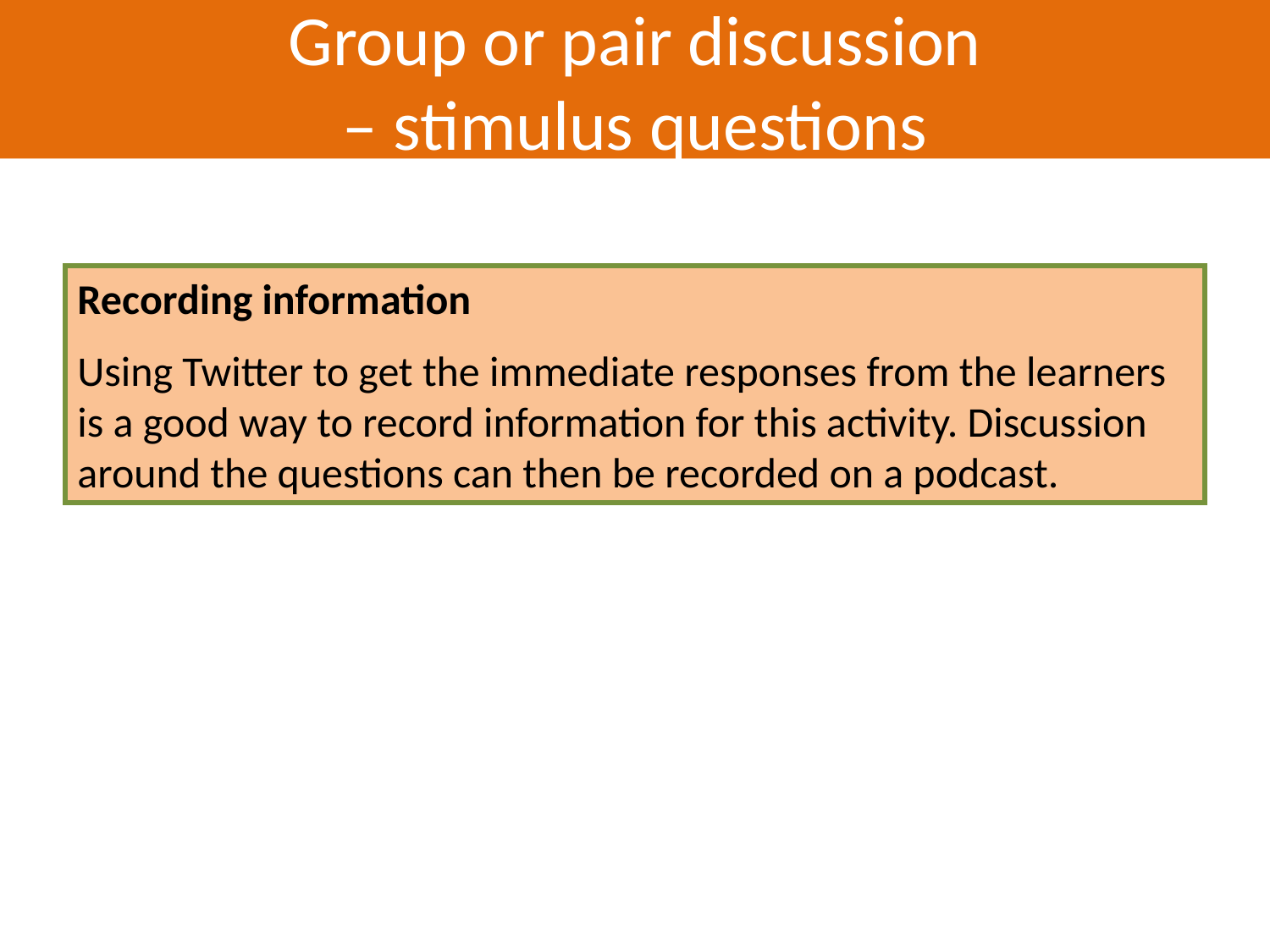

Group or pair discussion
– stimulus questions
Recording information
Using Twitter to get the immediate responses from the learners is a good way to record information for this activity. Discussion around the questions can then be recorded on a podcast.